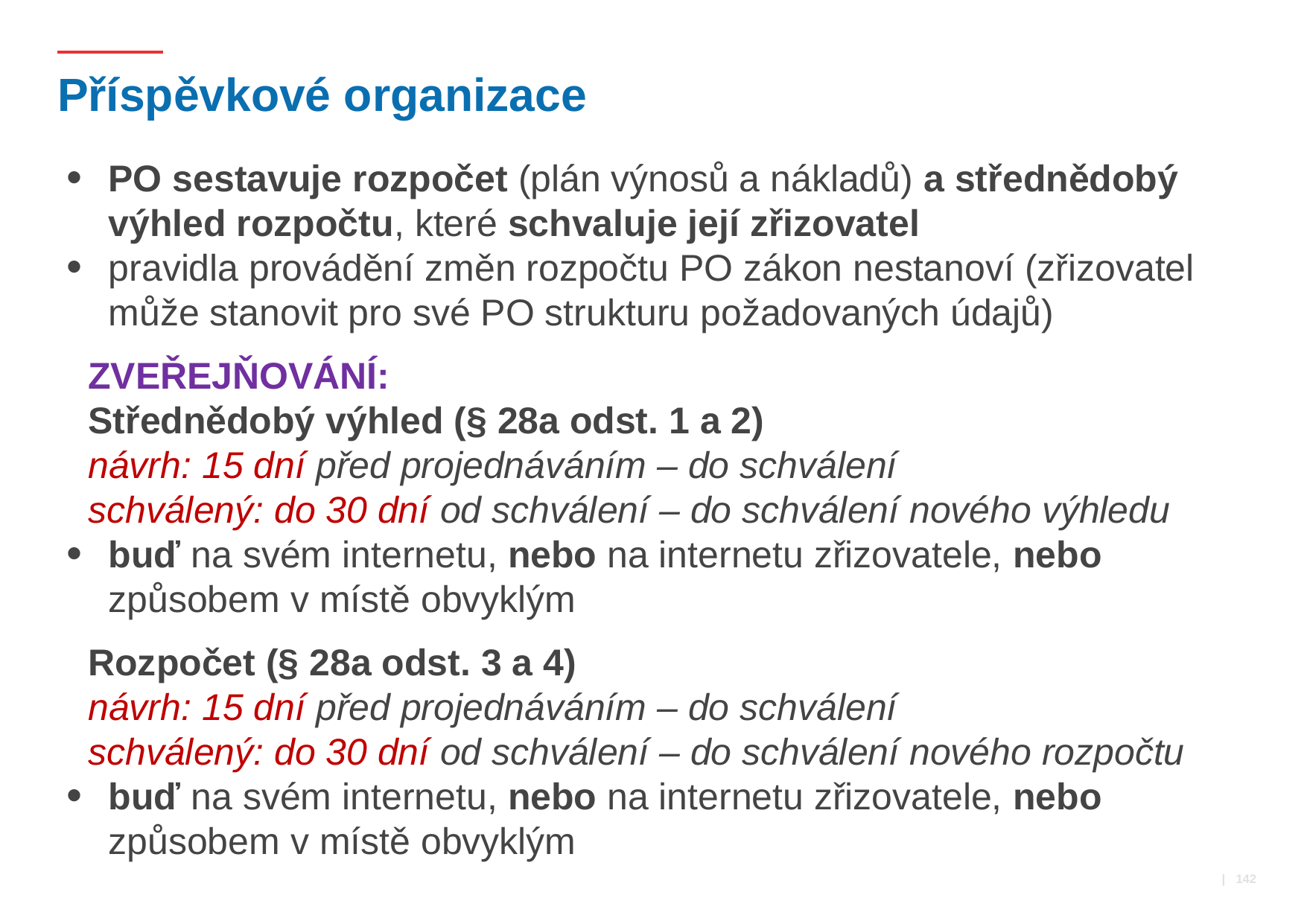

# Příspěvkové organizace
PO sestavuje rozpočet (plán výnosů a nákladů) a střednědobý výhled rozpočtu, které schvaluje její zřizovatel
pravidla provádění změn rozpočtu PO zákon nestanoví (zřizovatel může stanovit pro své PO strukturu požadovaných údajů)
Zveřejňování:
Střednědobý výhled (§ 28a odst. 1 a 2)
návrh: 15 dní před projednáváním – do schválení
schválený: do 30 dní od schválení – do schválení nového výhledu
buď na svém internetu, nebo na internetu zřizovatele, nebo způsobem v místě obvyklým
Rozpočet (§ 28a odst. 3 a 4)
návrh: 15 dní před projednáváním – do schválení
schválený: do 30 dní od schválení – do schválení nového rozpočtu
buď na svém internetu, nebo na internetu zřizovatele, nebo způsobem v místě obvyklým
 |   142